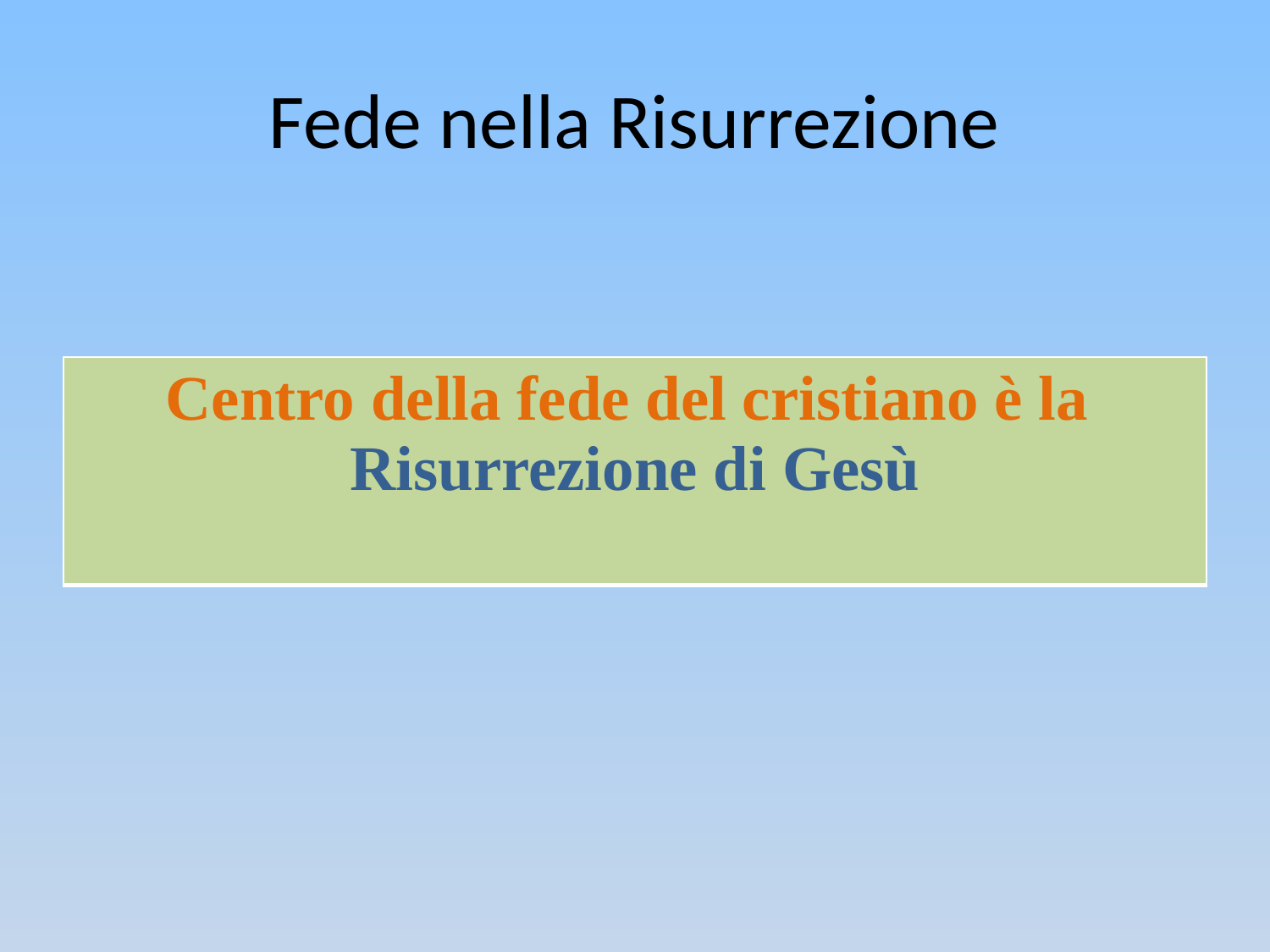

# Fede nella Risurrezione
| Centro della fede del cristiano è la Risurrezione di Gesù |
| --- |